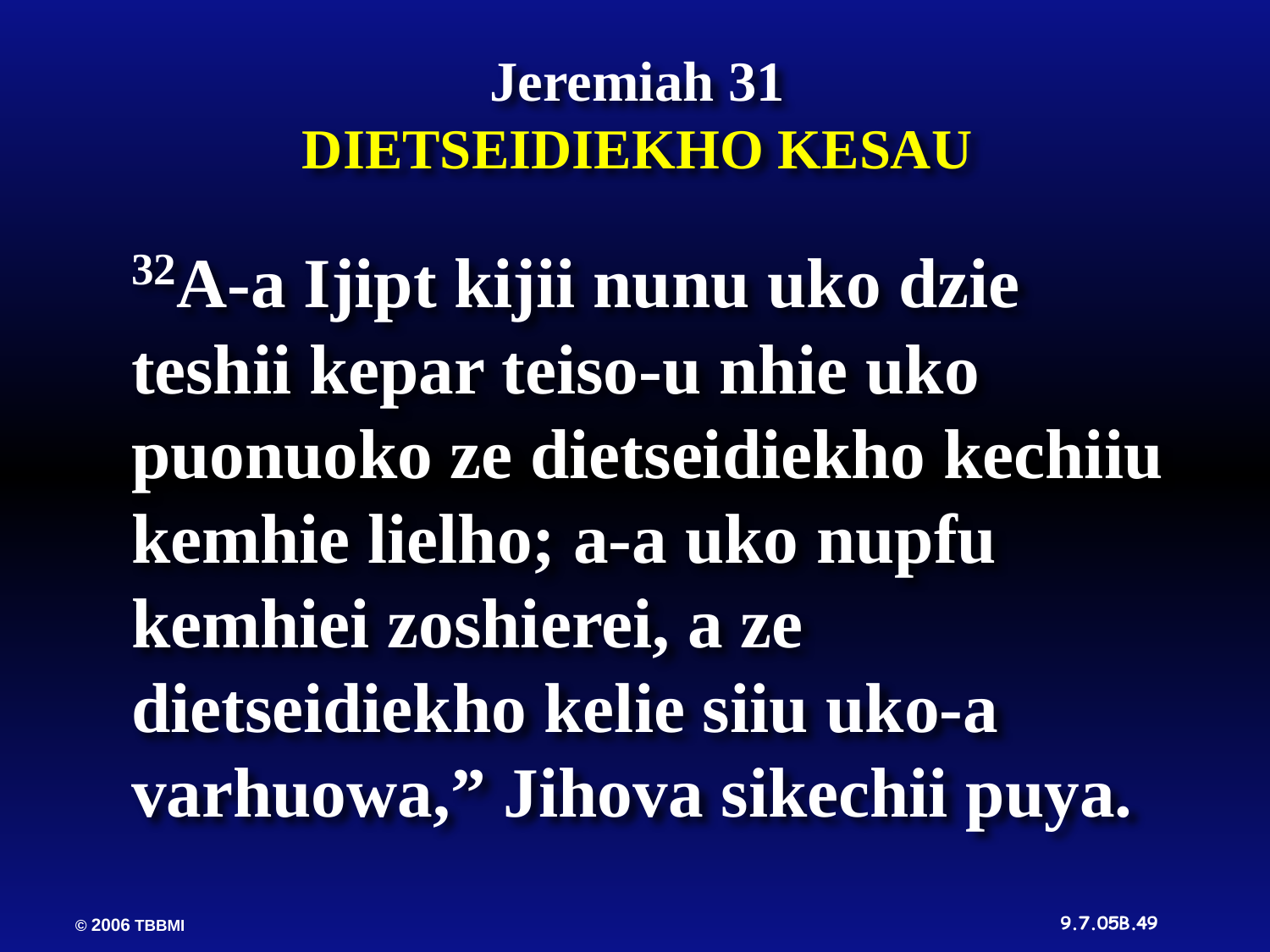

Jeremiah 31
DIETSEIDIEKHO KESAU

32A-a Ijipt kijii nunu uko dzie teshii kepar teiso-u nhie uko puonuoko ze dietseidiekho kechiiu kemhie lielho; a-a uko nupfu kemhiei zoshierei, a ze dietseidiekho kelie siiu uko-a varhuowa,” Jihova sikechii puya.

49